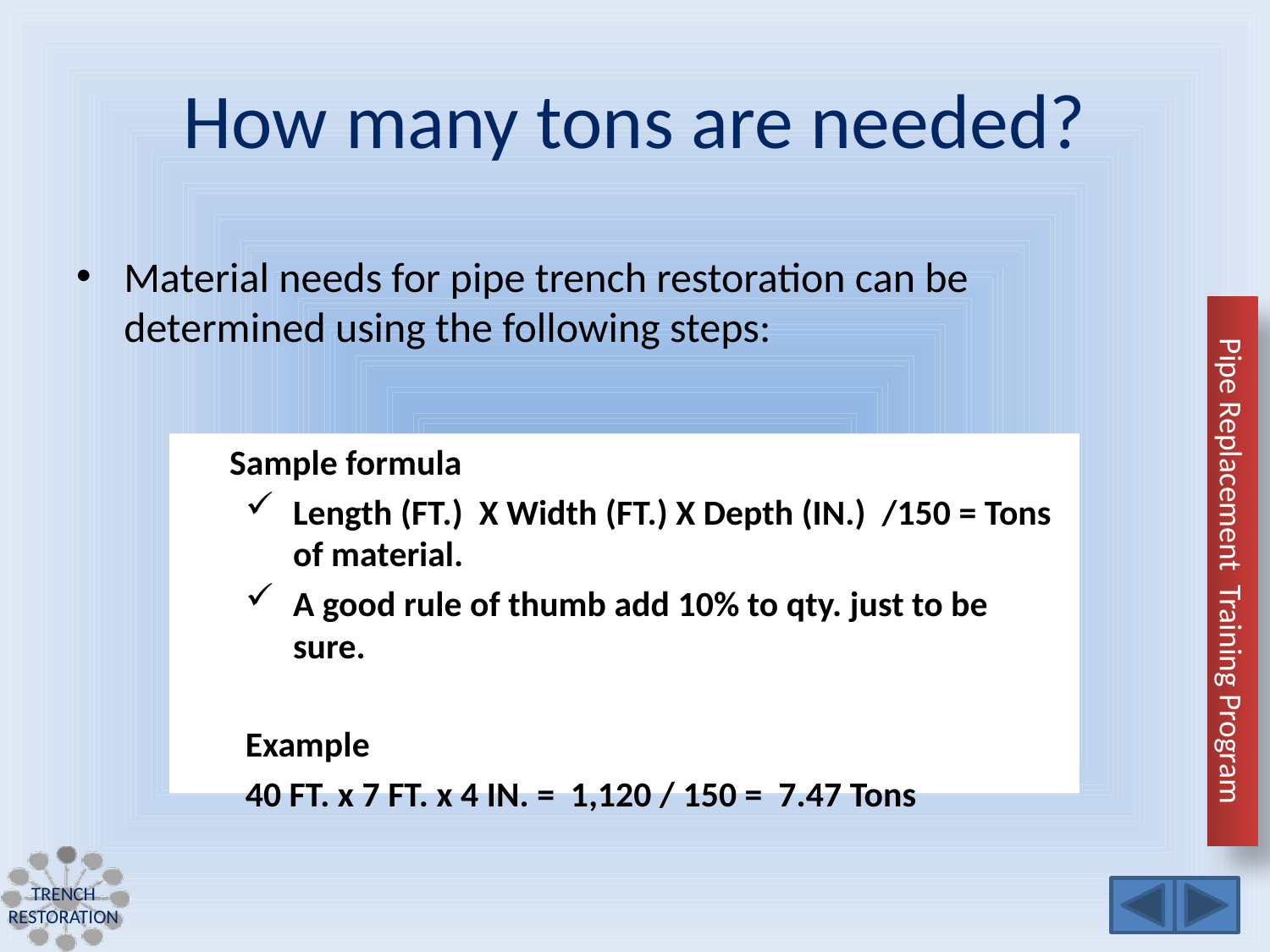

# How many tons are needed?
Material needs for pipe trench restoration can be determined using the following steps:

	Sample formula
Length (FT.)  X Width (FT.) X Depth (IN.)  /150 = Tons of material.
A good rule of thumb add 10% to qty. just to be sure.

Example
40 FT. x 7 FT. x 4 IN. =  1,120 / 150 =  7.47 Tons

Trench restoration